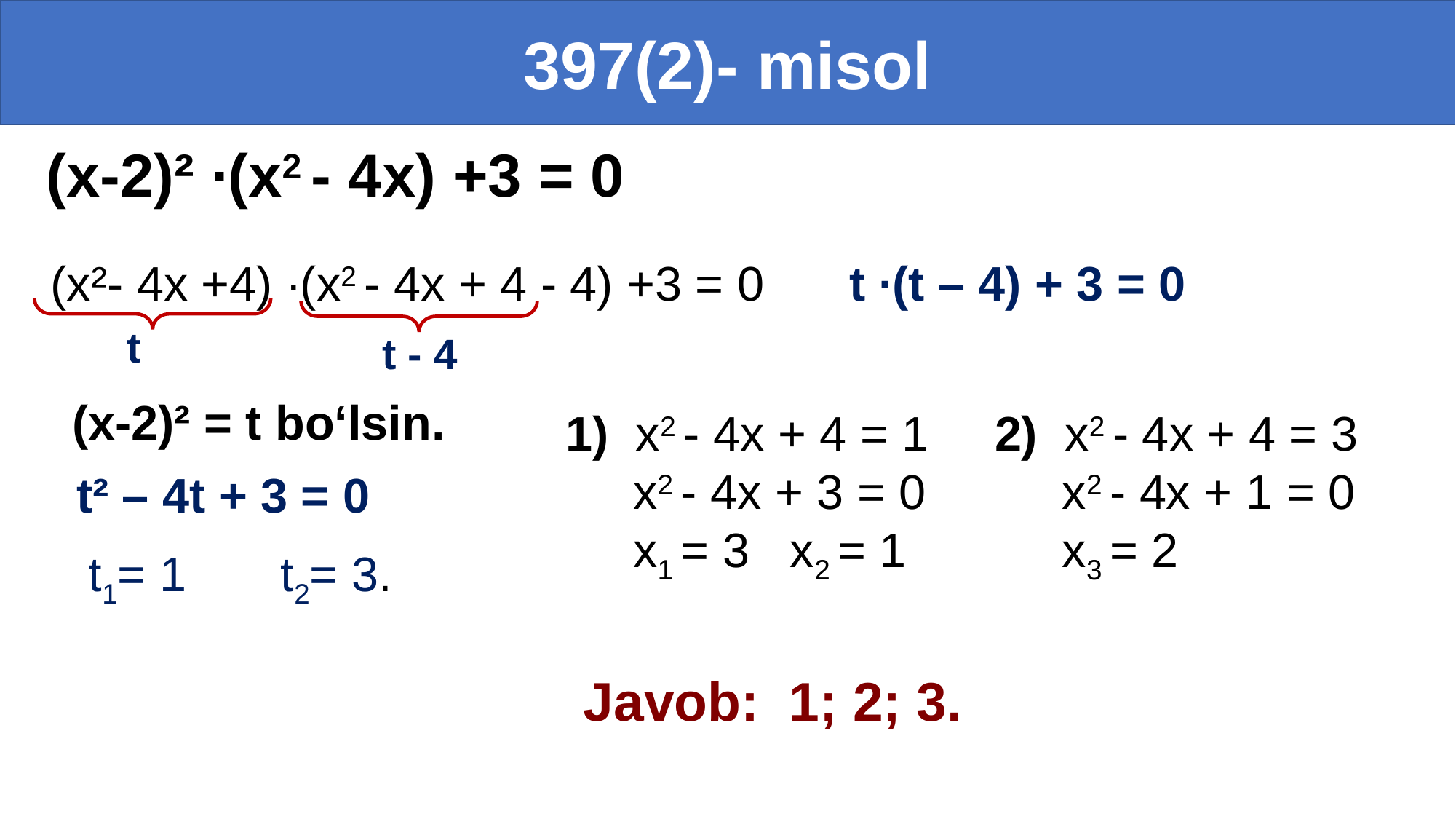

397(2)- misol
(х-2)² ∙(х2 - 4х) +3 = 0

(х²- 4x +4) ∙(х2 - 4х + 4 - 4) +3 = 0
t ∙(t – 4) + 3 = 0
t
t - 4
 (x-2)² = t bo‘lsin.

  t1= 1       t2= 3.
1)  х2 - 4х + 4 = 1
     х2 - 4х + 3 = 0
     х1 = 3   х2 = 1
2)  х2 - 4х + 4 = 3
     х2 - 4х + 1 = 0
     х3 = 2
t² – 4t + 3 = 0
Javob:  1; 2; 3.